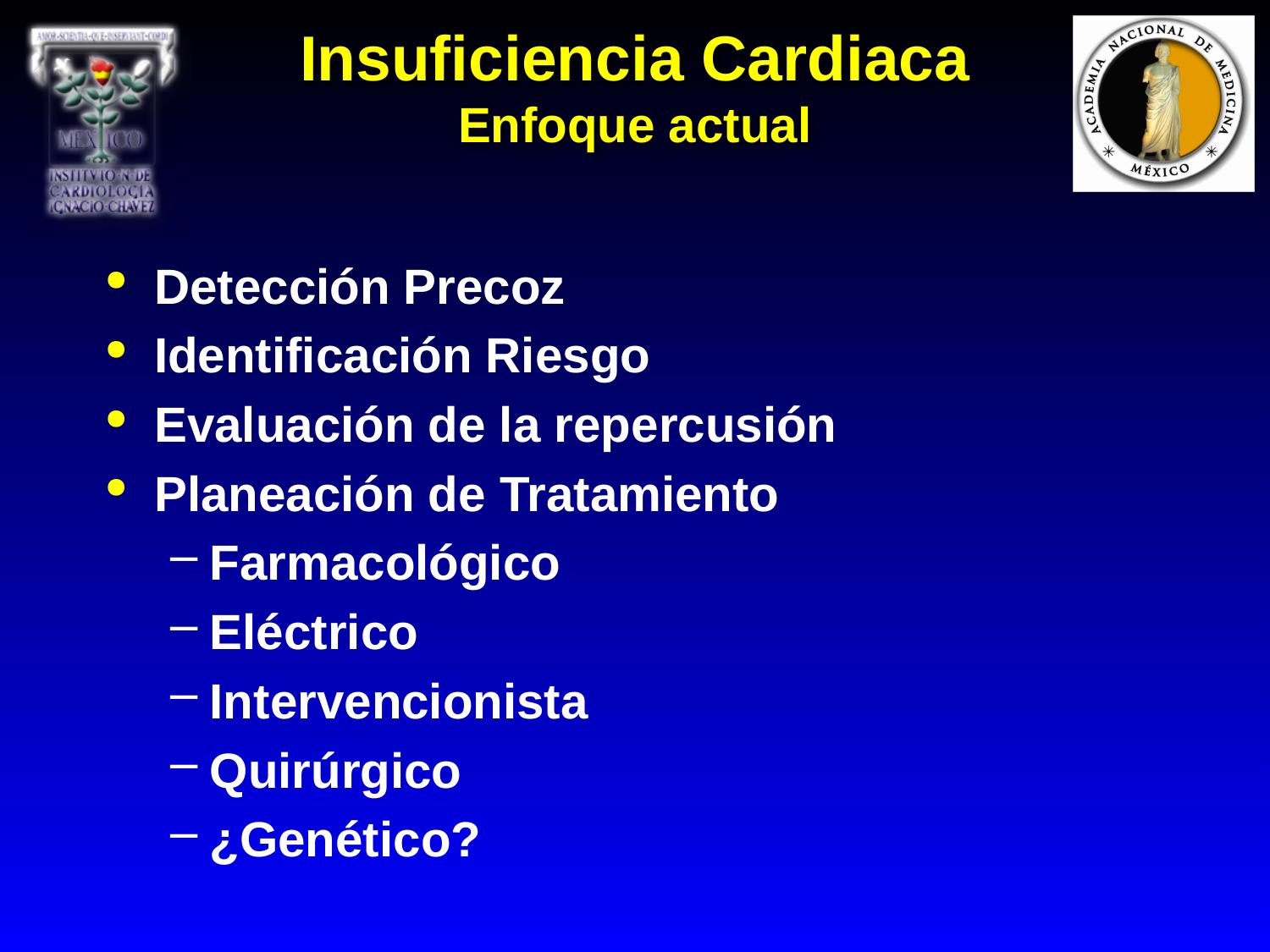

# Insuficiencia Cardiaca Enfoque actual
Detección Precoz
Identificación Riesgo
Evaluación de la repercusión
Planeación de Tratamiento
Farmacológico
Eléctrico
Intervencionista
Quirúrgico
¿Genético?